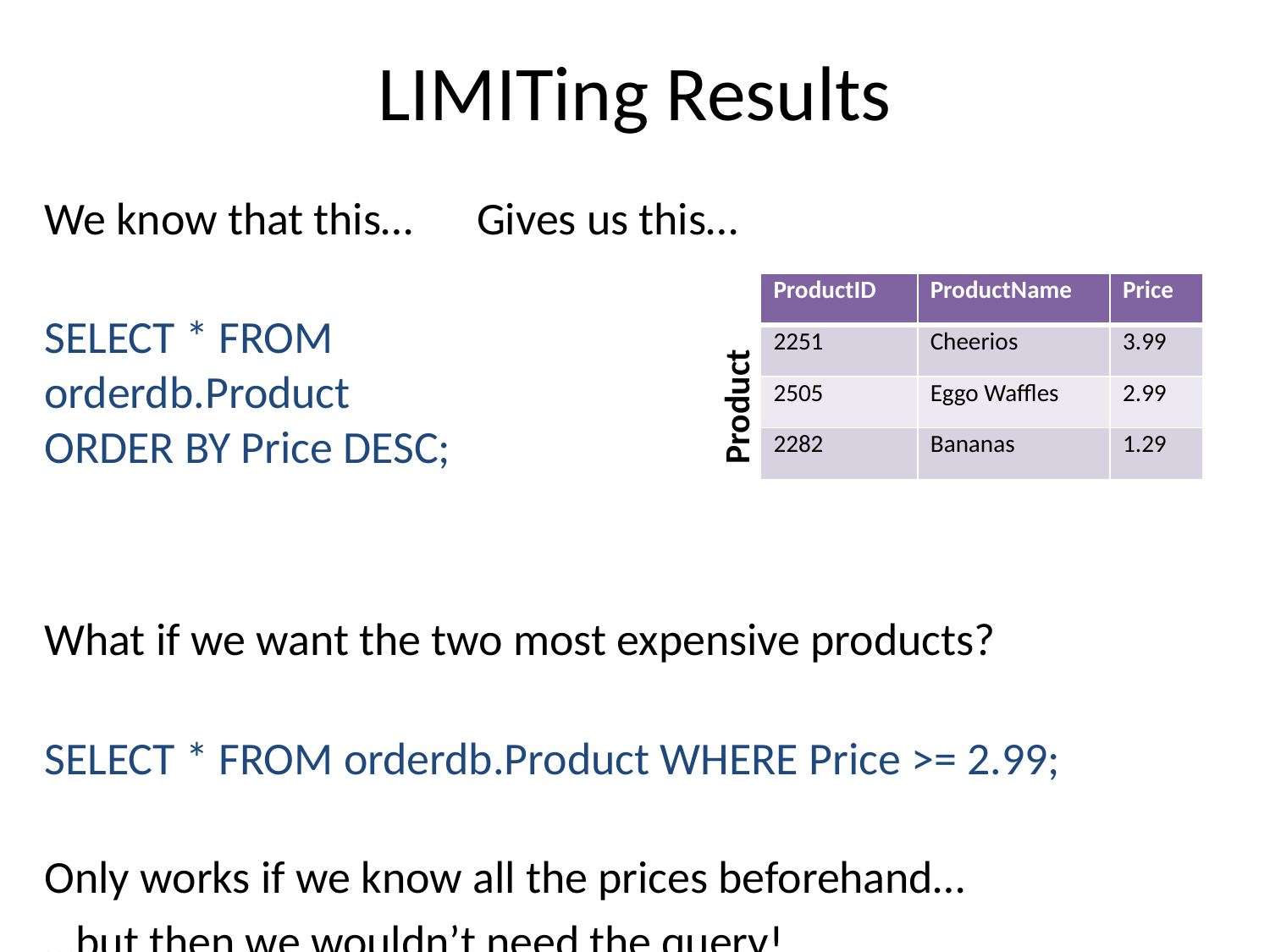

# LIMITing Results
We know that this…		  Gives us this…
SELECT * FROM
orderdb.Product
ORDER BY Price DESC;

What if we want the two most expensive products?
SELECT * FROM orderdb.Product WHERE Price >= 2.99;
Only works if we know all the prices beforehand…
…but then we wouldn’t need the query!
| ProductID | ProductName | Price |
| --- | --- | --- |
| 2251 | Cheerios | 3.99 |
| 2505 | Eggo Waffles | 2.99 |
| 2282 | Bananas | 1.29 |
Product